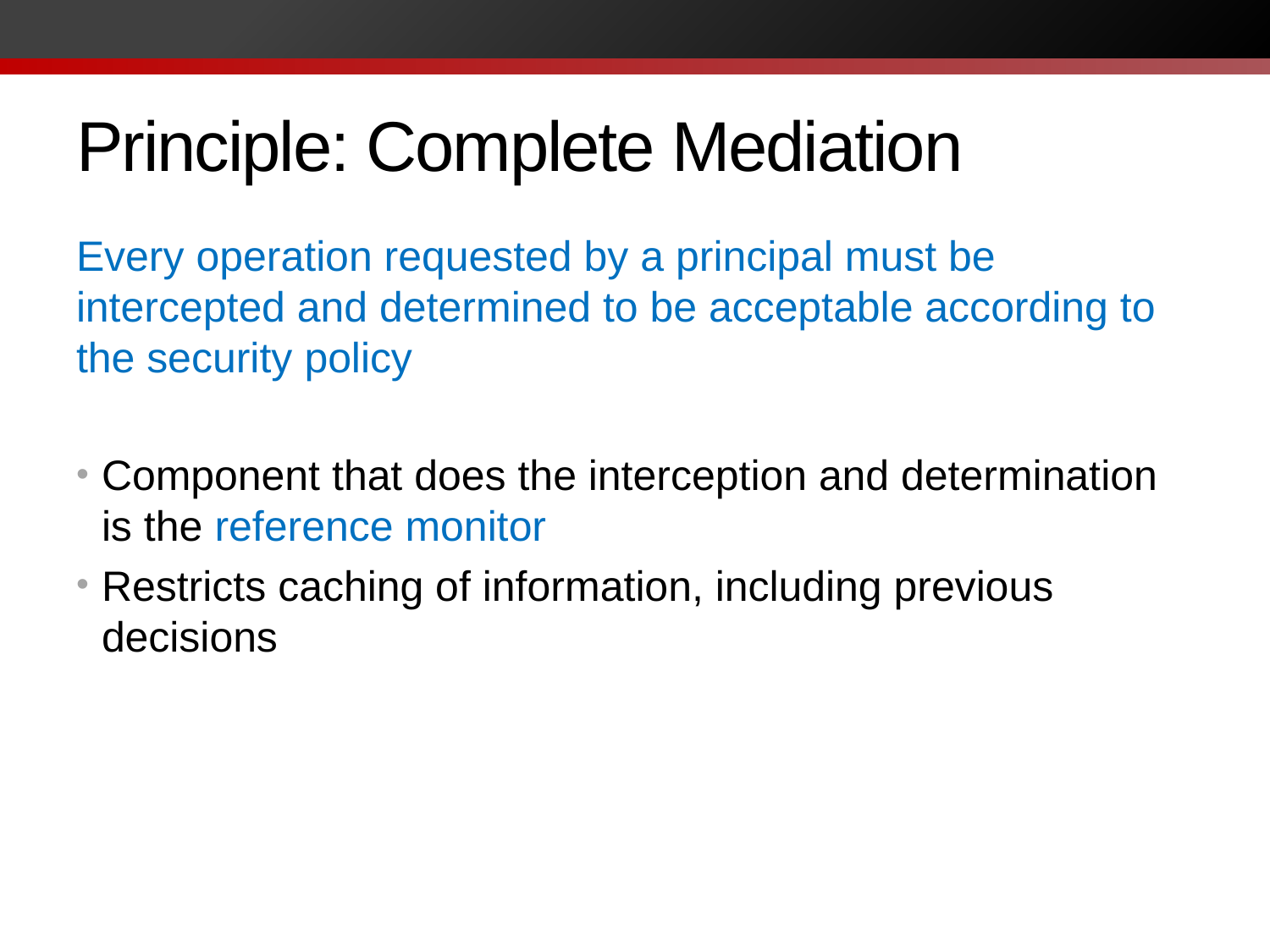

# Principle: Complete Mediation
Every operation requested by a principal must be intercepted and determined to be acceptable according to the security policy

Component that does the interception and determination is the reference monitor
Restricts caching of information, including previous decisions